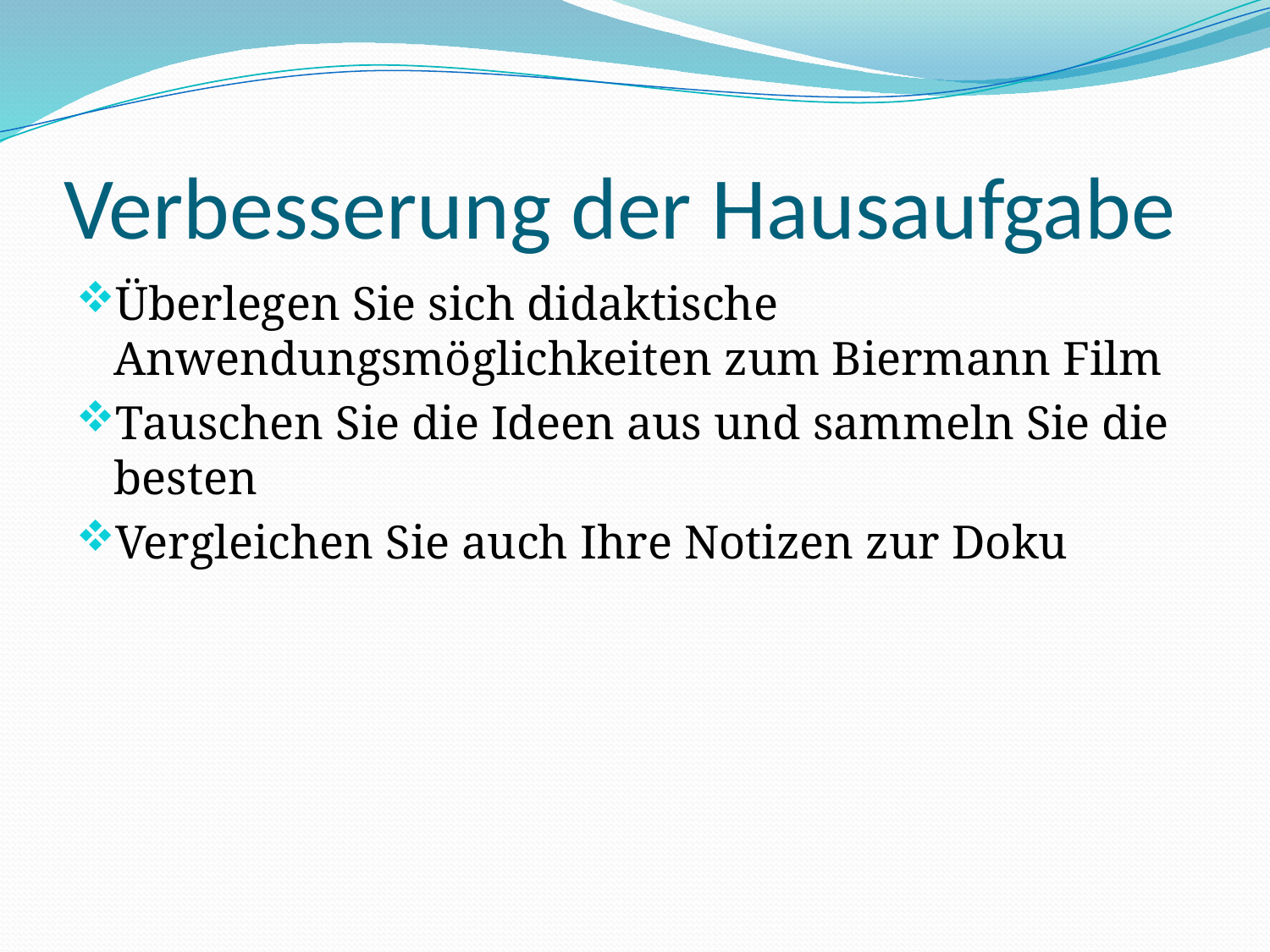

# Verbesserung der Hausaufgabe
Überlegen Sie sich didaktische Anwendungsmöglichkeiten zum Biermann Film
Tauschen Sie die Ideen aus und sammeln Sie die besten
Vergleichen Sie auch Ihre Notizen zur Doku